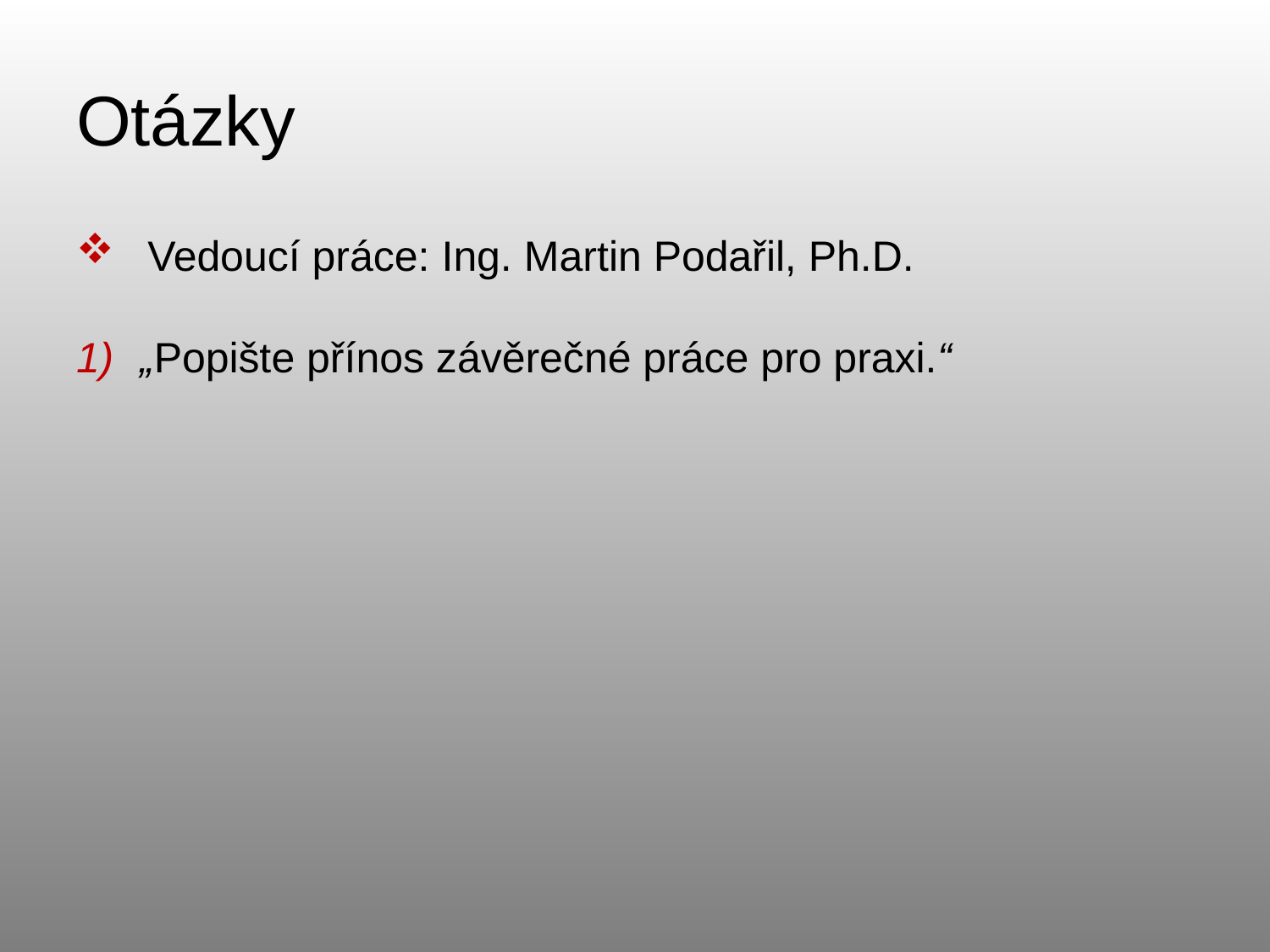

# Otázky
  Vedoucí práce: Ing. Martin Podařil, Ph.D.

„Popište přínos závěrečné práce pro praxi.“